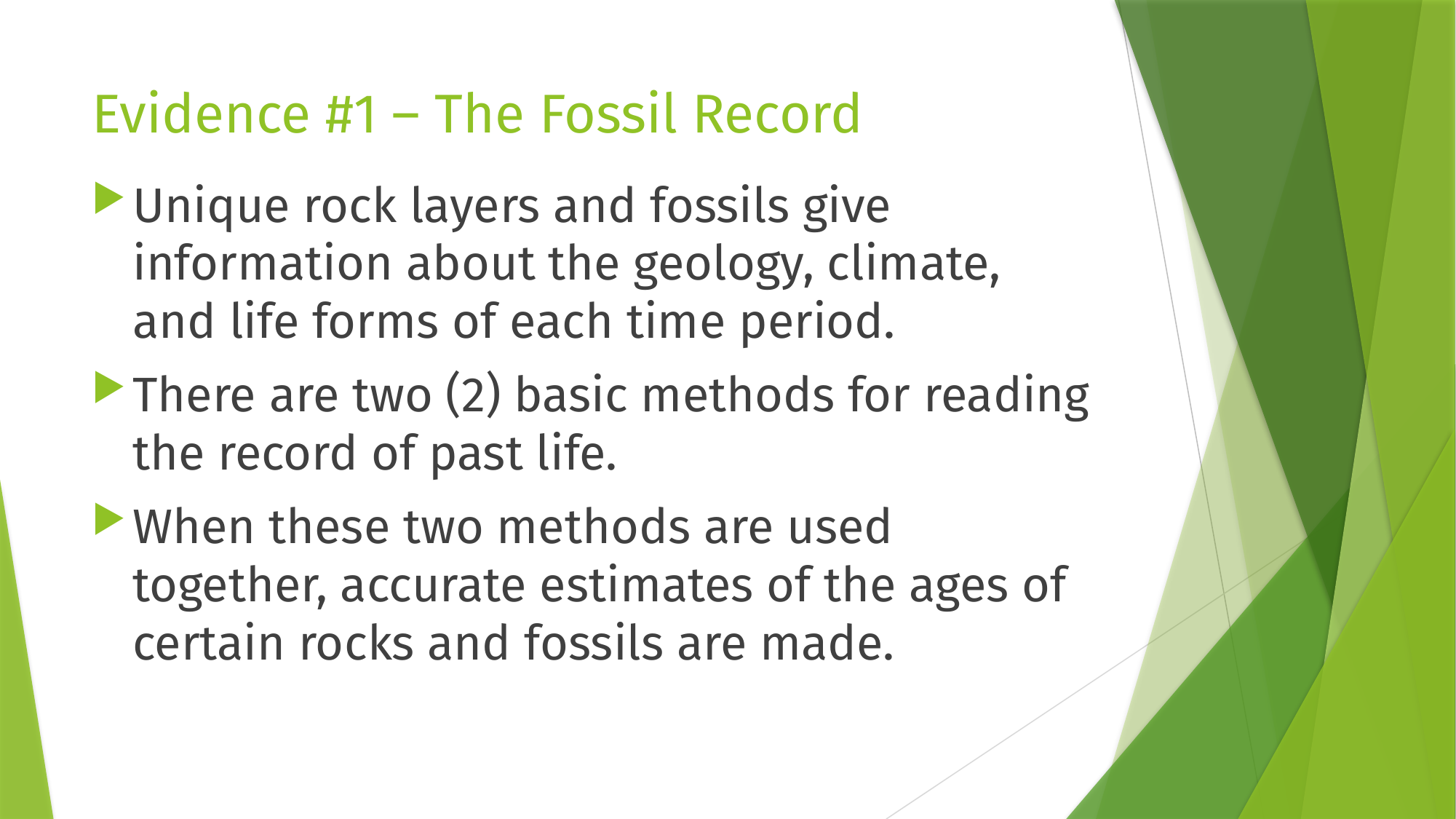

# Evidence #1 – The Fossil Record
Unique rock layers and fossils give information about the geology, climate, and life forms of each time period.
There are two (2) basic methods for reading the record of past life.
When these two methods are used together, accurate estimates of the ages of certain rocks and fossils are made.